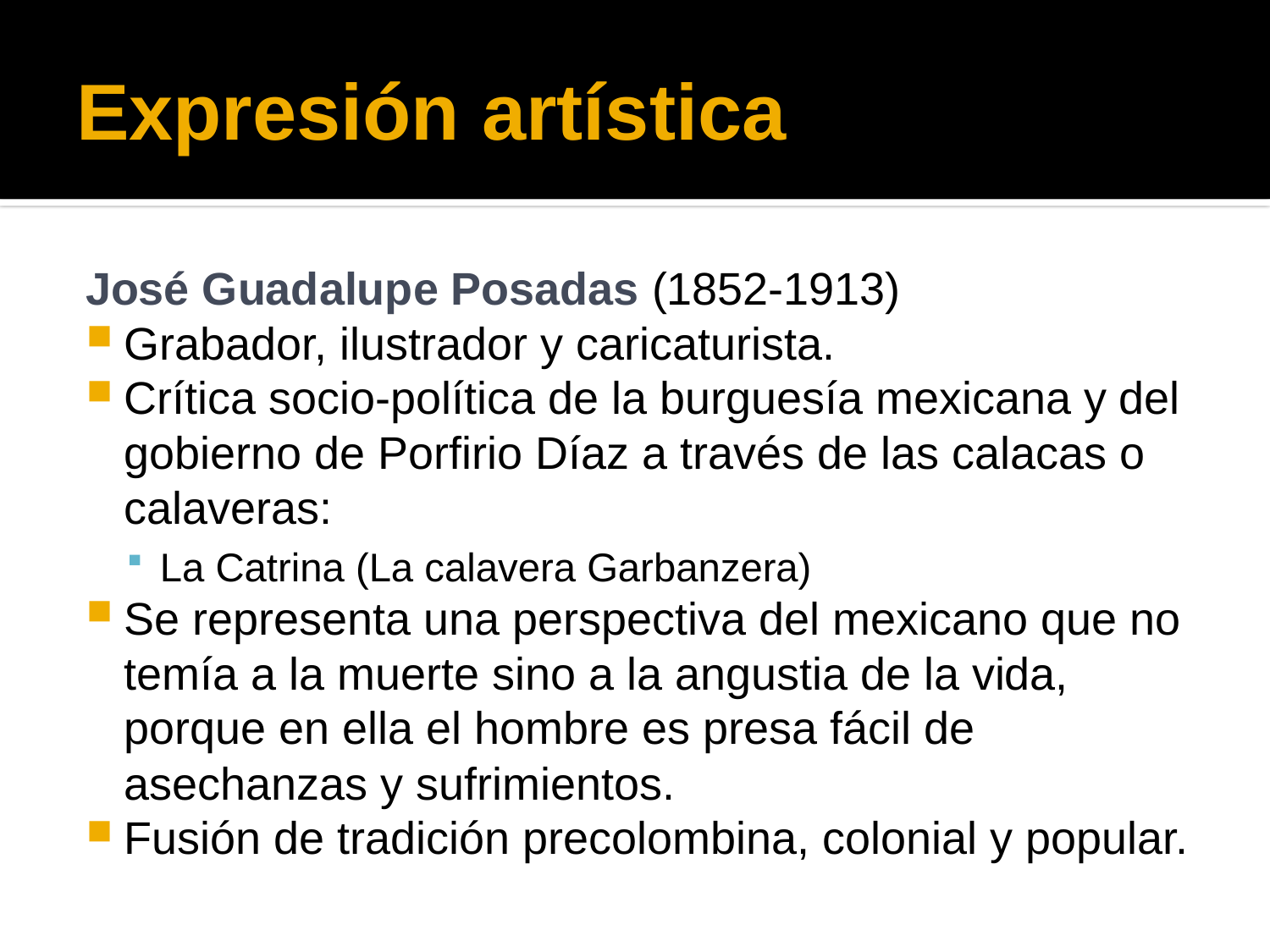

# Expresión artística
José Guadalupe Posadas (1852-1913)
Grabador, ilustrador y caricaturista.
Crítica socio-política de la burguesía mexicana y del gobierno de Porfirio Díaz a través de las calacas o calaveras:
La Catrina (La calavera Garbanzera)
Se representa una perspectiva del mexicano que no temía a la muerte sino a la angustia de la vida, porque en ella el hombre es presa fácil de asechanzas y sufrimientos.
Fusión de tradición precolombina, colonial y popular.